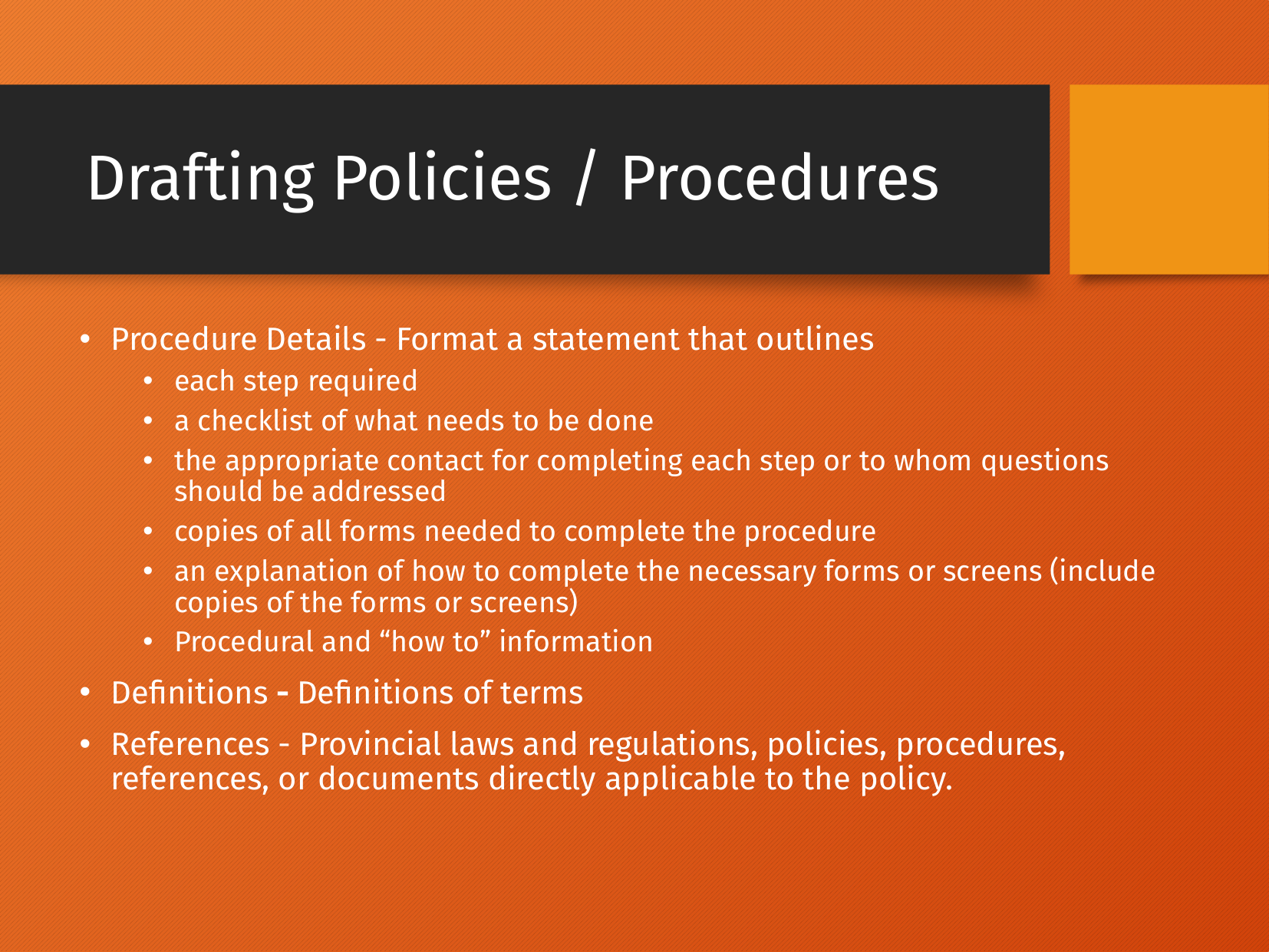

# Drafting Policies / Procedures
Procedure Details - Format a statement that outlines
each step required
a checklist of what needs to be done
the appropriate contact for completing each step or to whom questions should be addressed
copies of all forms needed to complete the procedure
an explanation of how to complete the necessary forms or screens (include copies of the forms or screens)
Procedural and “how to” information
Definitions - Definitions of terms
References - Provincial laws and regulations, policies, procedures, references, or documents directly applicable to the policy.